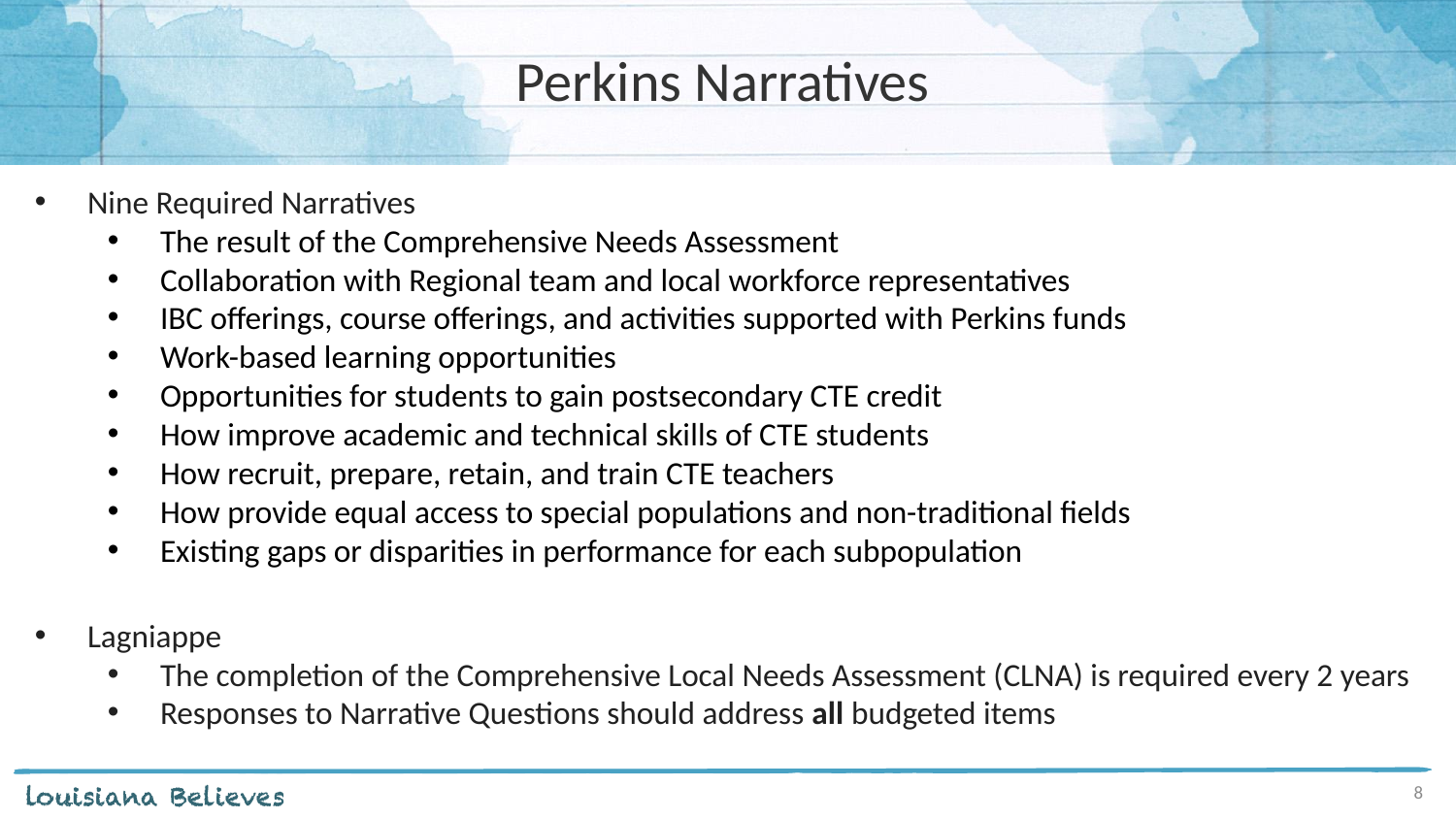

# Perkins Narratives
Nine Required Narratives
The result of the Comprehensive Needs Assessment
Collaboration with Regional team and local workforce representatives
IBC offerings, course offerings, and activities supported with Perkins funds
Work-based learning opportunities
Opportunities for students to gain postsecondary CTE credit
How improve academic and technical skills of CTE students
How recruit, prepare, retain, and train CTE teachers
How provide equal access to special populations and non-traditional fields
Existing gaps or disparities in performance for each subpopulation

Lagniappe
The completion of the Comprehensive Local Needs Assessment (CLNA) is required every 2 years
Responses to Narrative Questions should address all budgeted items